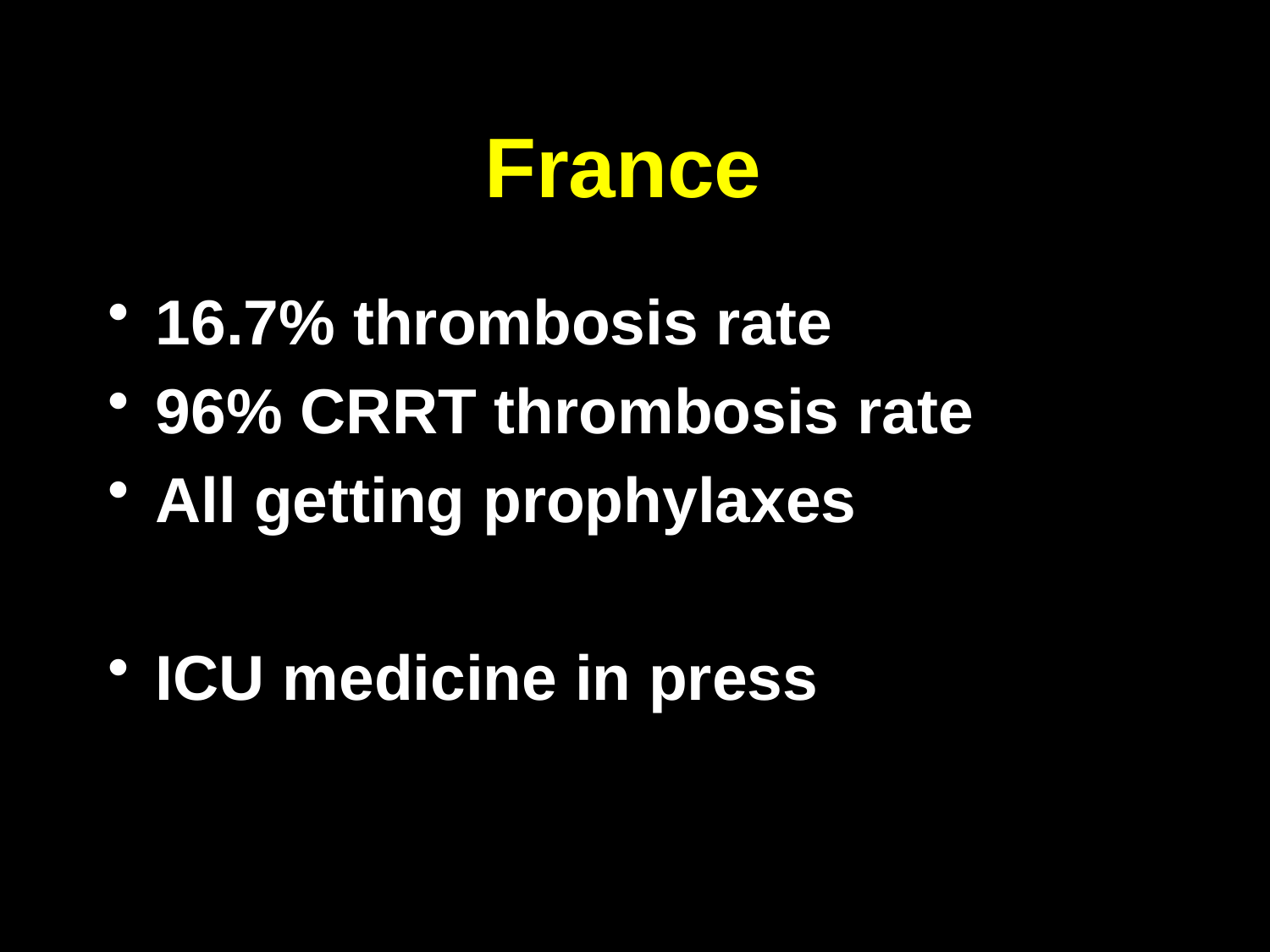

# France
16.7% thrombosis rate
96% CRRT thrombosis rate
All getting prophylaxes

ICU medicine in press